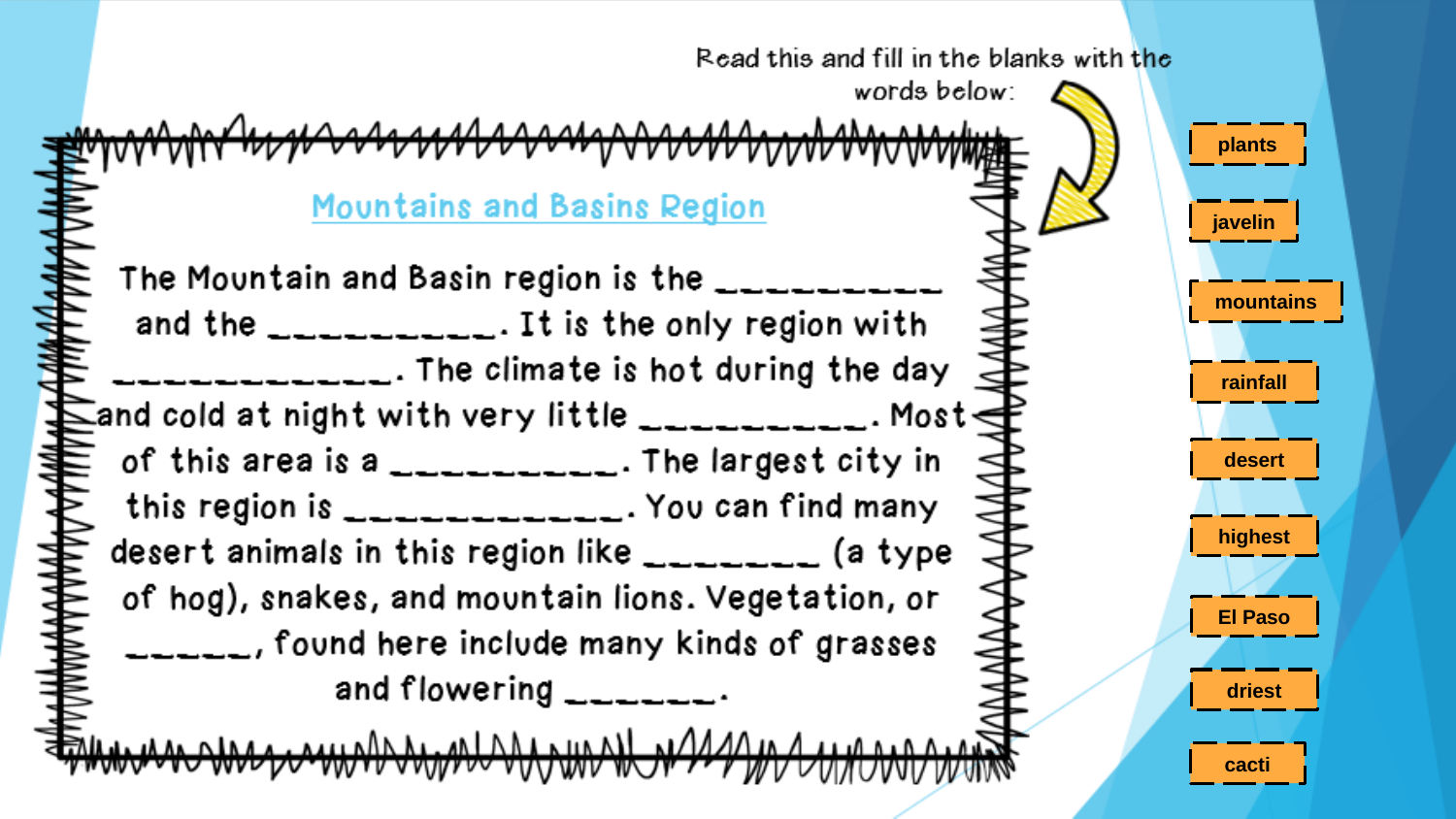

plants
javelin
mountains
rainfall
desert
highest
El Paso
driest
cacti